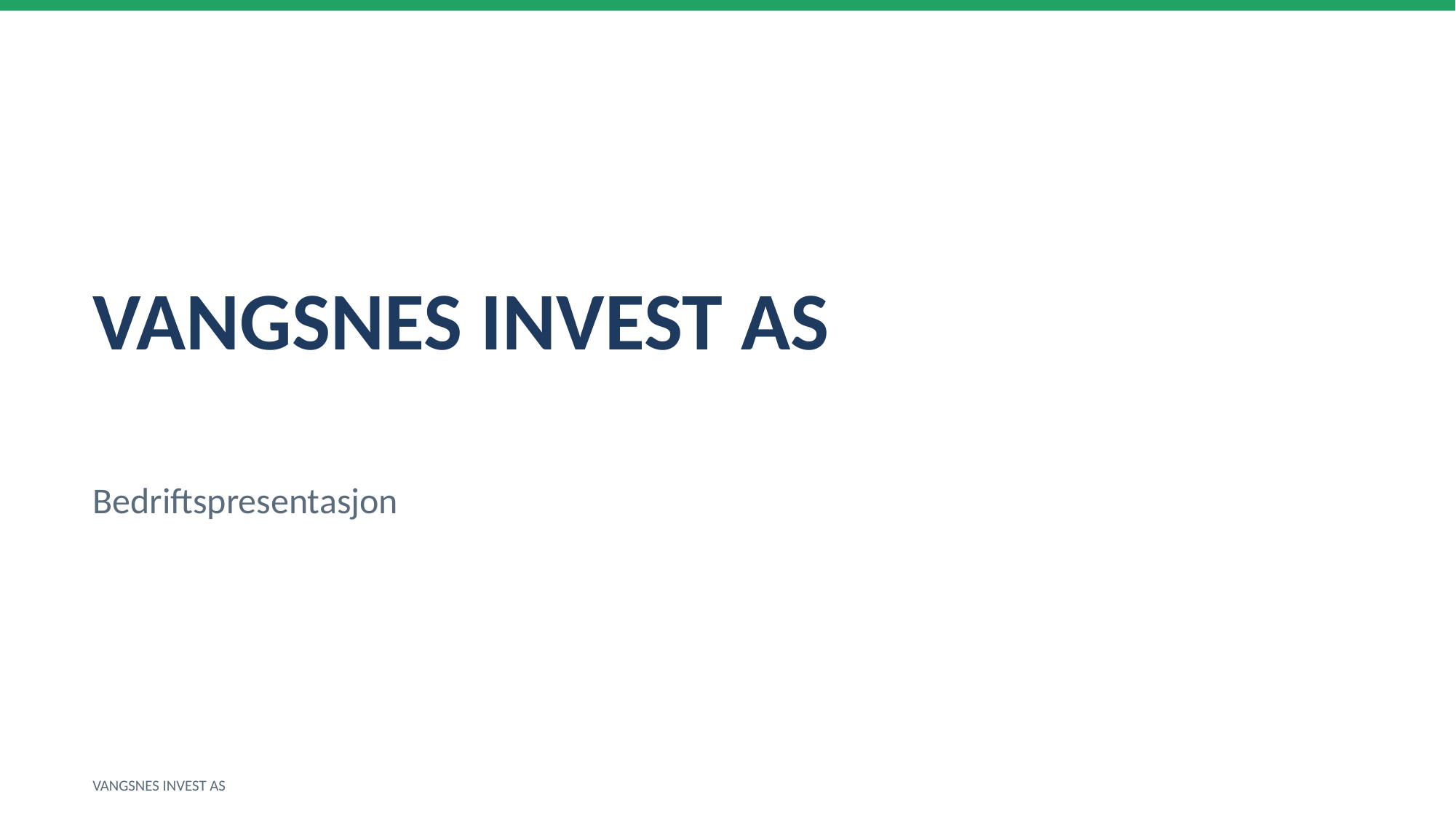

VANGSNES INVEST AS
Bedriftspresentasjon
VANGSNES INVEST AS